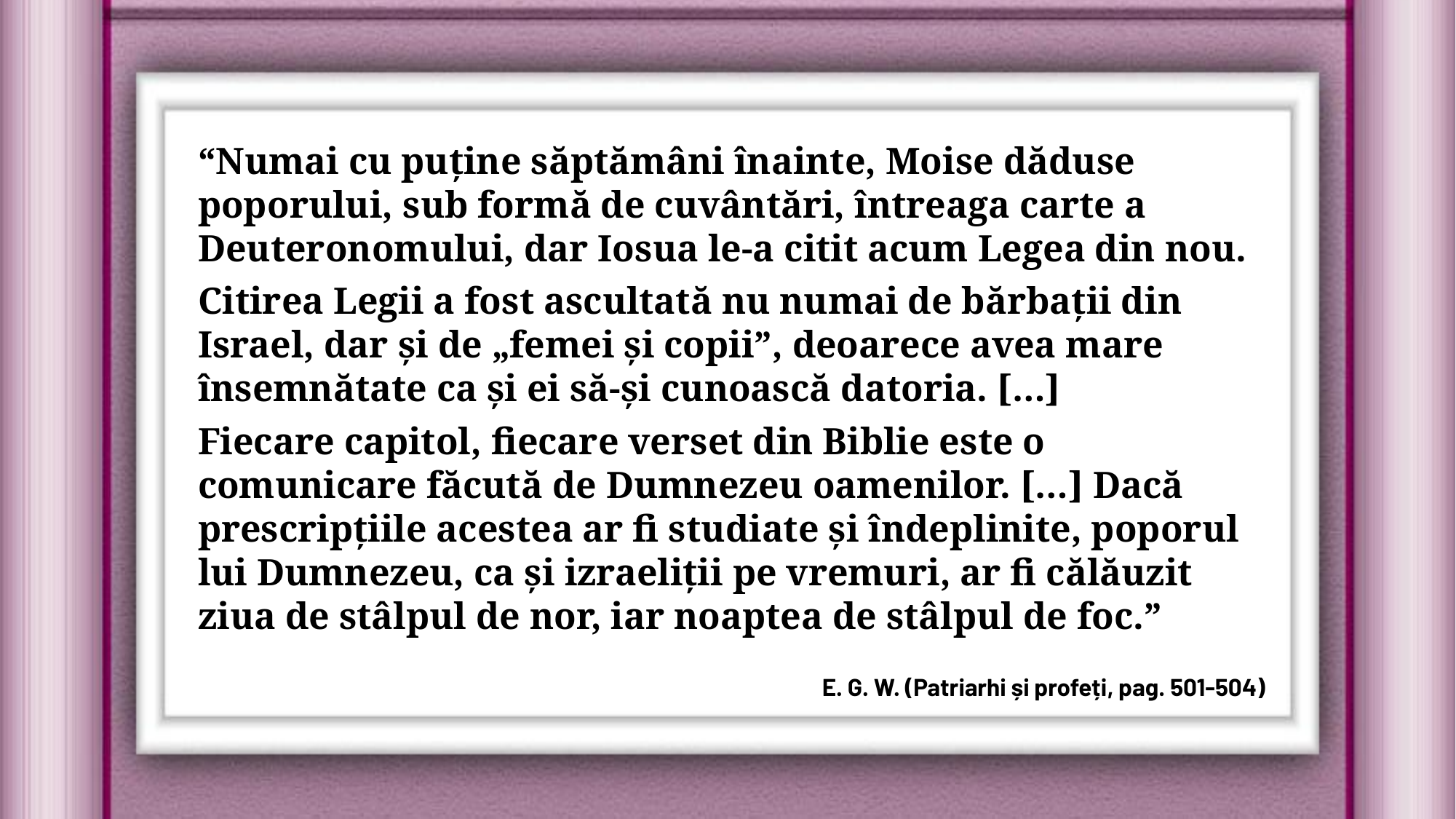

“Numai cu puține săptămâni înainte, Moise dăduse poporului, sub formă de cuvântări, întreaga carte a Deuteronomului, dar Iosua le-a citit acum Legea din nou.
Citirea Legii a fost ascultată nu numai de bărbații din Israel, dar și de „femei și copii”, deoarece avea mare însemnătate ca și ei să-și cunoască datoria. […]
Fiecare capitol, fiecare verset din Biblie este o comunicare făcută de Dumnezeu oamenilor. […] Dacă prescripțiile acestea ar fi studiate și îndeplinite, poporul lui Dumnezeu, ca și izraeliții pe vremuri, ar fi călăuzit ziua de stâlpul de nor, iar noaptea de stâlpul de foc.”
E. G. W. (Patriarhi și profeți, pag. 501-504)